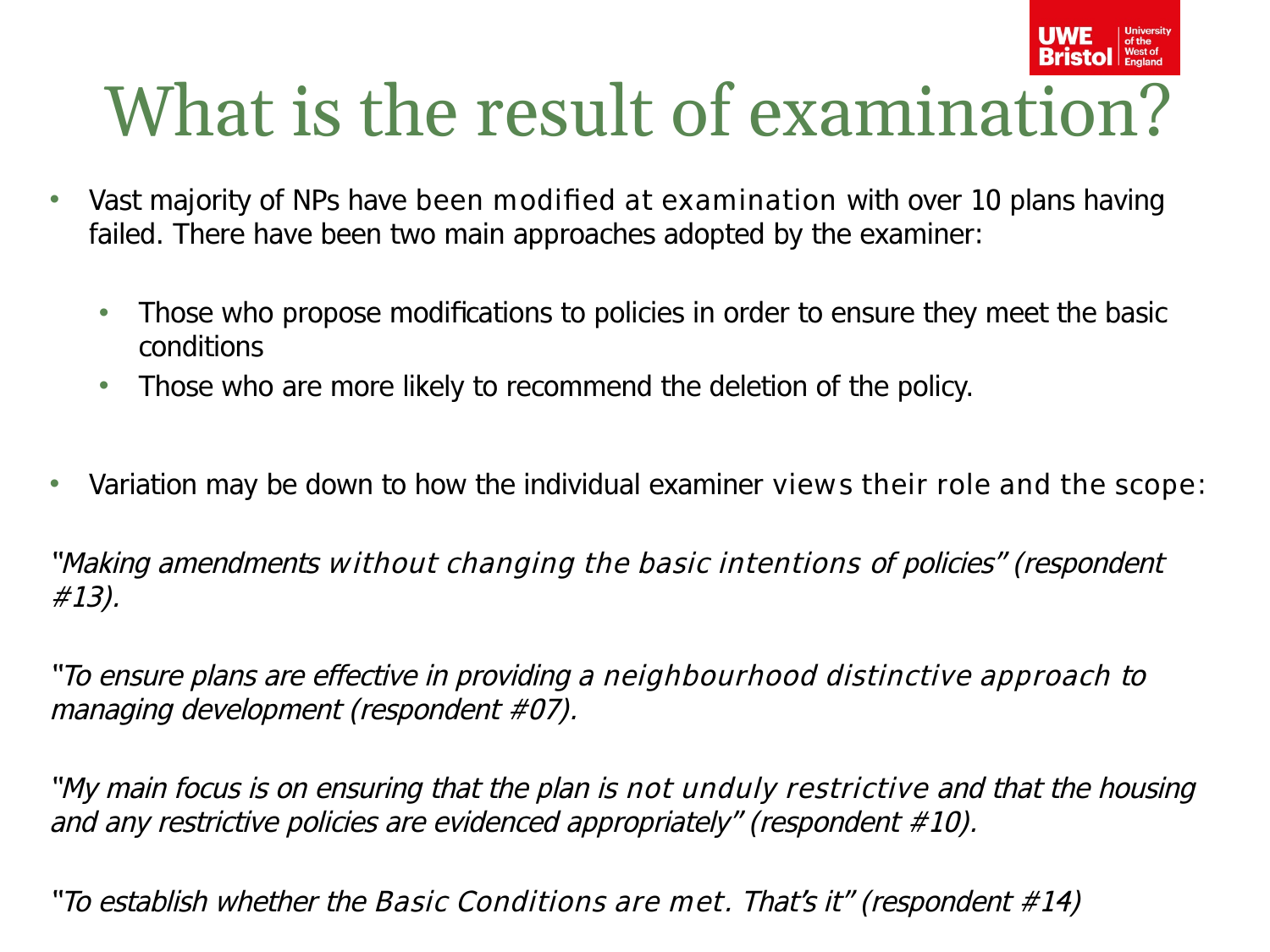

What is the result of examination?

Vast majority of NPs have been modified at examination with over 10 plans having failed. There have been two main approaches adopted by the examiner:

Those who propose modifications to policies in order to ensure they meet the basic conditions
Those who are more likely to recommend the deletion of the policy.

Variation may be down to how the individual examiner views their role and the scope:

“Making amendments without changing the basic intentions of policies” (respondent #13).

“To ensure plans are effective in providing a neighbourhood distinctive approach to managing development (respondent #07).

“My main focus is on ensuring that the plan is not unduly restrictive and that the housing and any restrictive policies are evidenced appropriately” (respondent #10).

“To establish whether the Basic Conditions are met. That’s it” (respondent #14)